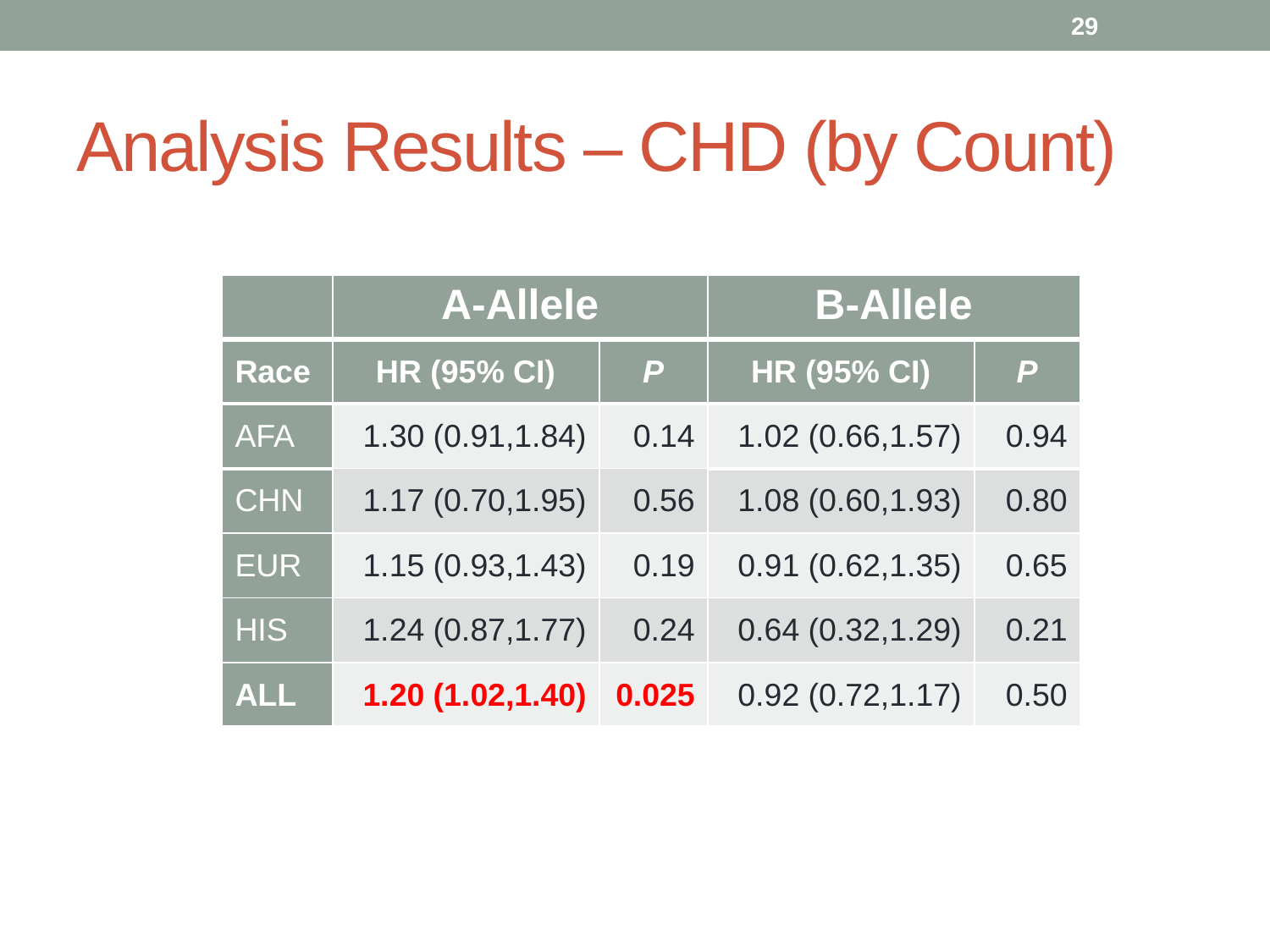

29
# Analysis Results – CHD (by Count)

|  | A-Allele |  | B-Allele |  |
| --- | --- | --- | --- | --- |
| Race | HR (95% CI) | P | HR (95% CI) | P |
| AFA | 1.30 (0.91,1.84) | 0.14 | 1.02 (0.66,1.57) | 0.94 |
| CHN | 1.17 (0.70,1.95) | 0.56 | 1.08 (0.60,1.93) | 0.80 |
| EUR | 1.15 (0.93,1.43) | 0.19 | 0.91 (0.62,1.35) | 0.65 |
| HIS | 1.24 (0.87,1.77) | 0.24 | 0.64 (0.32,1.29) | 0.21 |
| ALL | 1.20 (1.02,1.40) | 0.025 | 0.92 (0.72,1.17) | 0.50 |